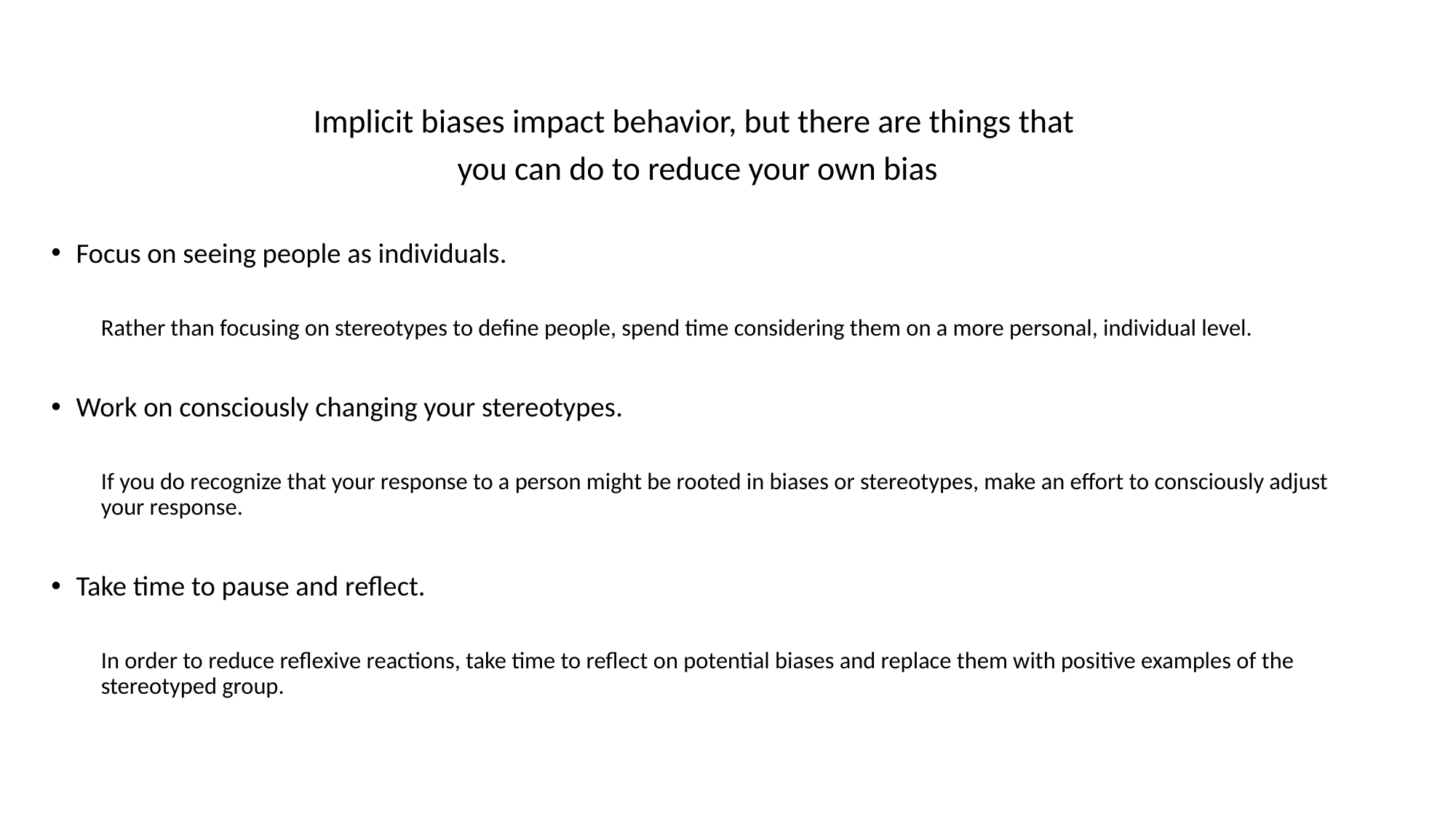

Implicit biases impact behavior, but there are things that
you can do to reduce your own bias

Focus on seeing people as individuals.

Rather than focusing on stereotypes to define people, spend time considering them on a more personal, individual level.

Work on consciously changing your stereotypes.

If you do recognize that your response to a person might be rooted in biases or stereotypes, make an effort to consciously adjust your response.

Take time to pause and reflect.

In order to reduce reflexive reactions, take time to reflect on potential biases and replace them with positive examples of the stereotyped group.